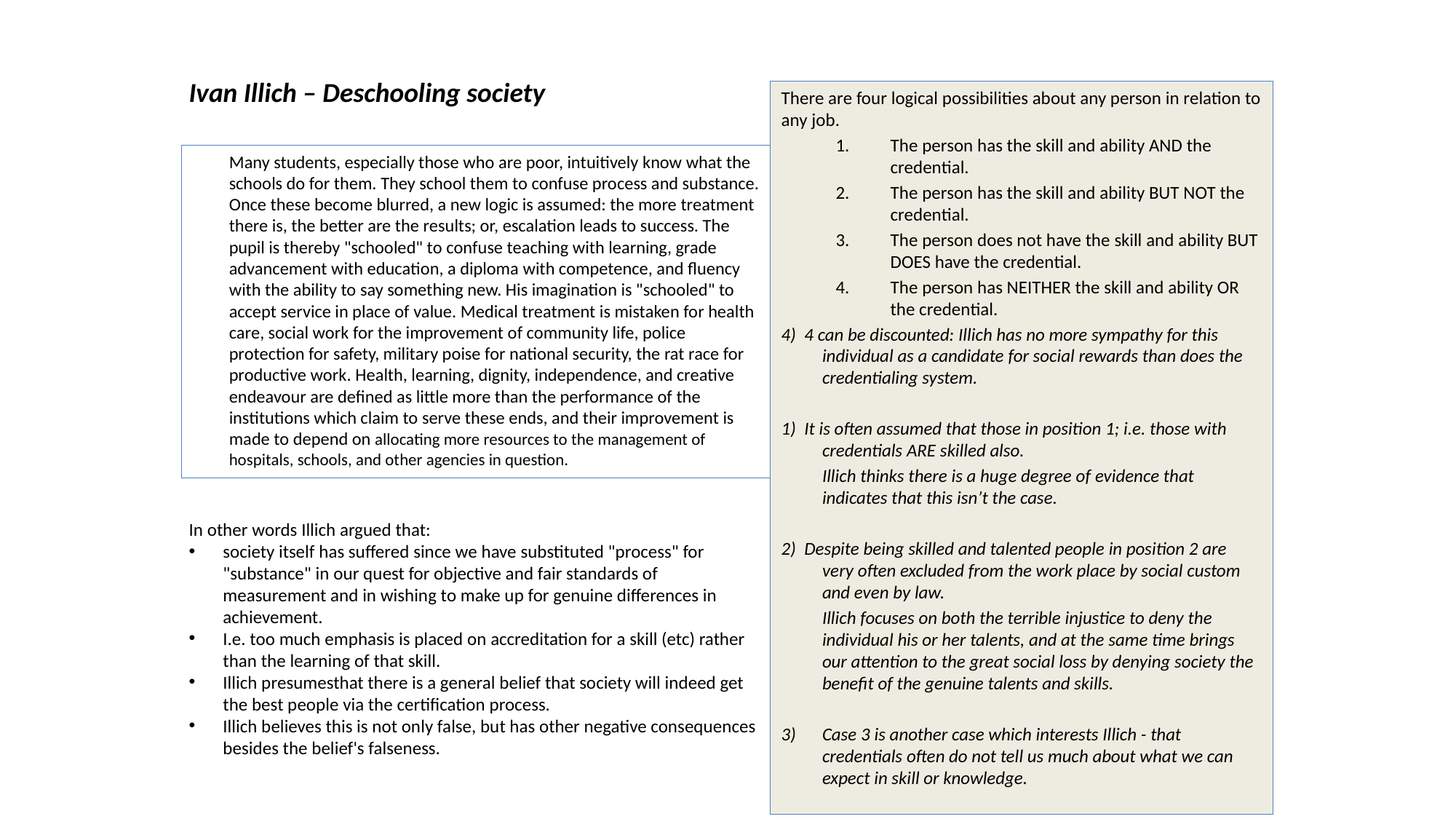

Liberal and Radical Approaches
Ivan Illich – Deschooling society

There are four logical possibilities about any person in relation to any job.
The person has the skill and ability AND the credential.
The person has the skill and ability BUT NOT the credential.
The person does not have the skill and ability BUT DOES have the credential.
The person has NEITHER the skill and ability OR the credential.
4)  4 can be discounted: Illich has no more sympathy for this individual as a candidate for social rewards than does the credentialing system.

1)  It is often assumed that those in position 1; i.e. those with credentials ARE skilled also.
	Illich thinks there is a huge degree of evidence that indicates that this isn’t the case.

2)  Despite being skilled and talented people in position 2 are very often excluded from the work place by social custom and even by law.
	Illich focuses on both the terrible injustice to deny the individual his or her talents, and at the same time brings our attention to the great social loss by denying society the benefit of the genuine talents and skills.

3) 	Case 3 is another case which interests Illich - that credentials often do not tell us much about what we can expect in skill or knowledge.

	Many students, especially those who are poor, intuitively know what the schools do for them. They school them to confuse process and substance. Once these become blurred, a new logic is assumed: the more treatment there is, the better are the results; or, escalation leads to success. The pupil is thereby "schooled" to confuse teaching with learning, grade advancement with education, a diploma with competence, and fluency with the ability to say something new. His imagination is "schooled" to accept service in place of value. Medical treatment is mistaken for health care, social work for the improvement of community life, police protection for safety, military poise for national security, the rat race for productive work. Health, learning, dignity, independence, and creative endeavour are defined as little more than the performance of the institutions which claim to serve these ends, and their improvement is made to depend on allocating more resources to the management of hospitals, schools, and other agencies in question.
In other words Illich argued that:
society itself has suffered since we have substituted "process" for "substance" in our quest for objective and fair standards of measurement and in wishing to make up for genuine differences in achievement.
I.e. too much emphasis is placed on accreditation for a skill (etc) rather than the learning of that skill.
Illich presumesthat there is a general belief that society will indeed get the best people via the certification process.
Illich believes this is not only false, but has other negative consequences besides the belief's falseness.